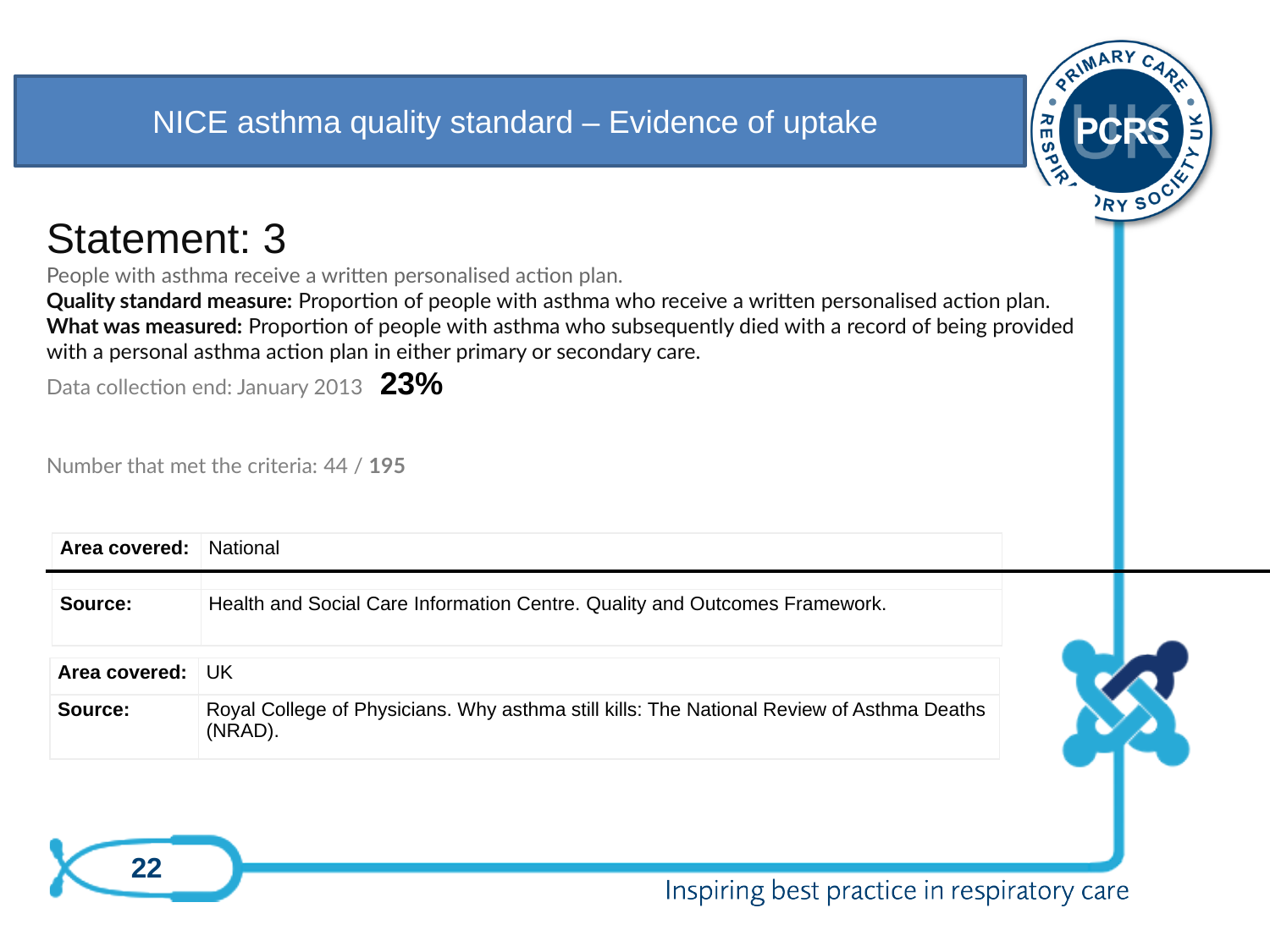

NICE asthma quality standard – Evidence of uptake
Statement: 3
People with asthma receive a written personalised action plan.
Quality standard measure: Proportion of people with asthma who receive a written personalised action plan.
What was measured: Proportion of people with asthma who subsequently died with a record of being provided with a personal asthma action plan in either primary or secondary care.
Data collection end: January 2013   23%

23%
Number that met the criteria: 44 / 195

| Area covered: | National |
| --- | --- |
| Source: | Health and Social Care Information Centre. Quality and Outcomes Framework. |

| Area covered: | UK |
| --- | --- |
| Source: | Royal College of Physicians. Why asthma still kills: The National Review of Asthma Deaths (NRAD). |
22